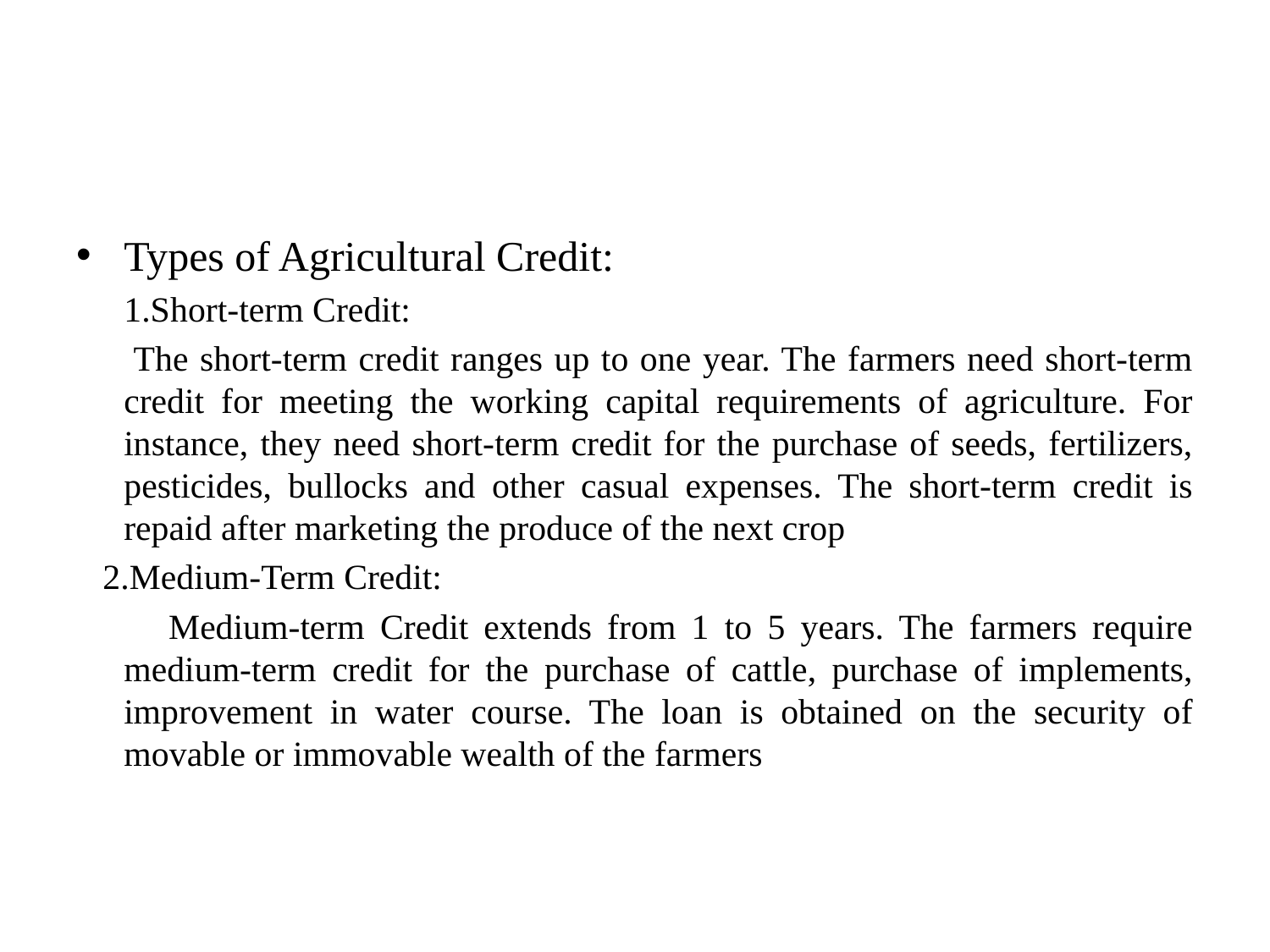

#
Types of Agricultural Credit:
	1.Short-term Credit:
     The short-term credit ranges up to one year. The farmers need short-term credit for meeting the working capital requirements of agriculture. For instance, they need short-term credit for the purchase of seeds, fertilizers, pesticides, bullocks and other casual expenses. The short-term credit is repaid after marketing the produce of the next crop
   2.Medium-Term Credit:
      Medium-term Credit extends from 1 to 5 years. The farmers require medium-term credit for the purchase of cattle, purchase of implements, improvement in water course. The loan is obtained on the security of movable or immovable wealth of the farmers